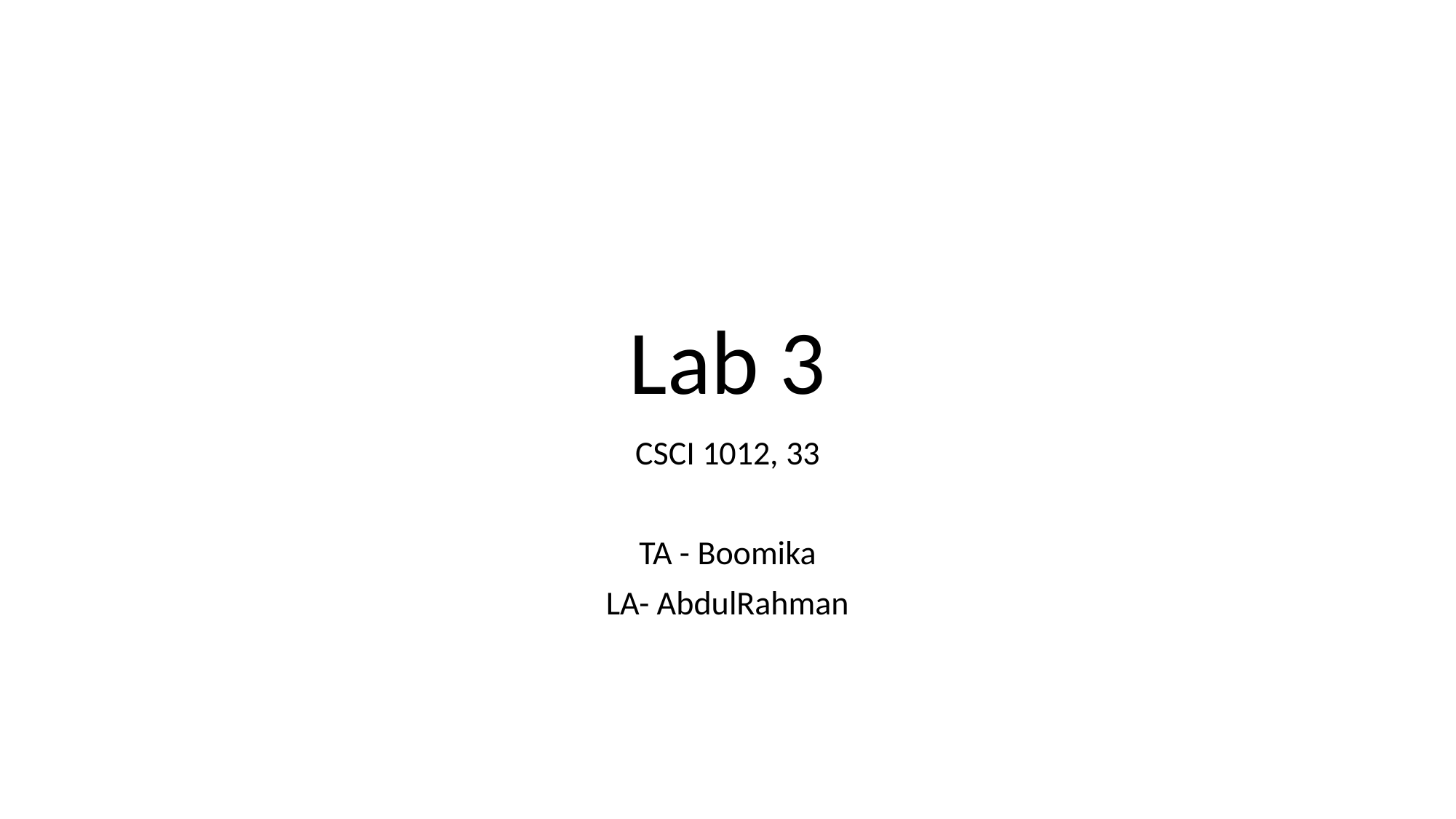

# Lab 3
CSCI 1012, 33

TA - Boomika
LA- AbdulRahman